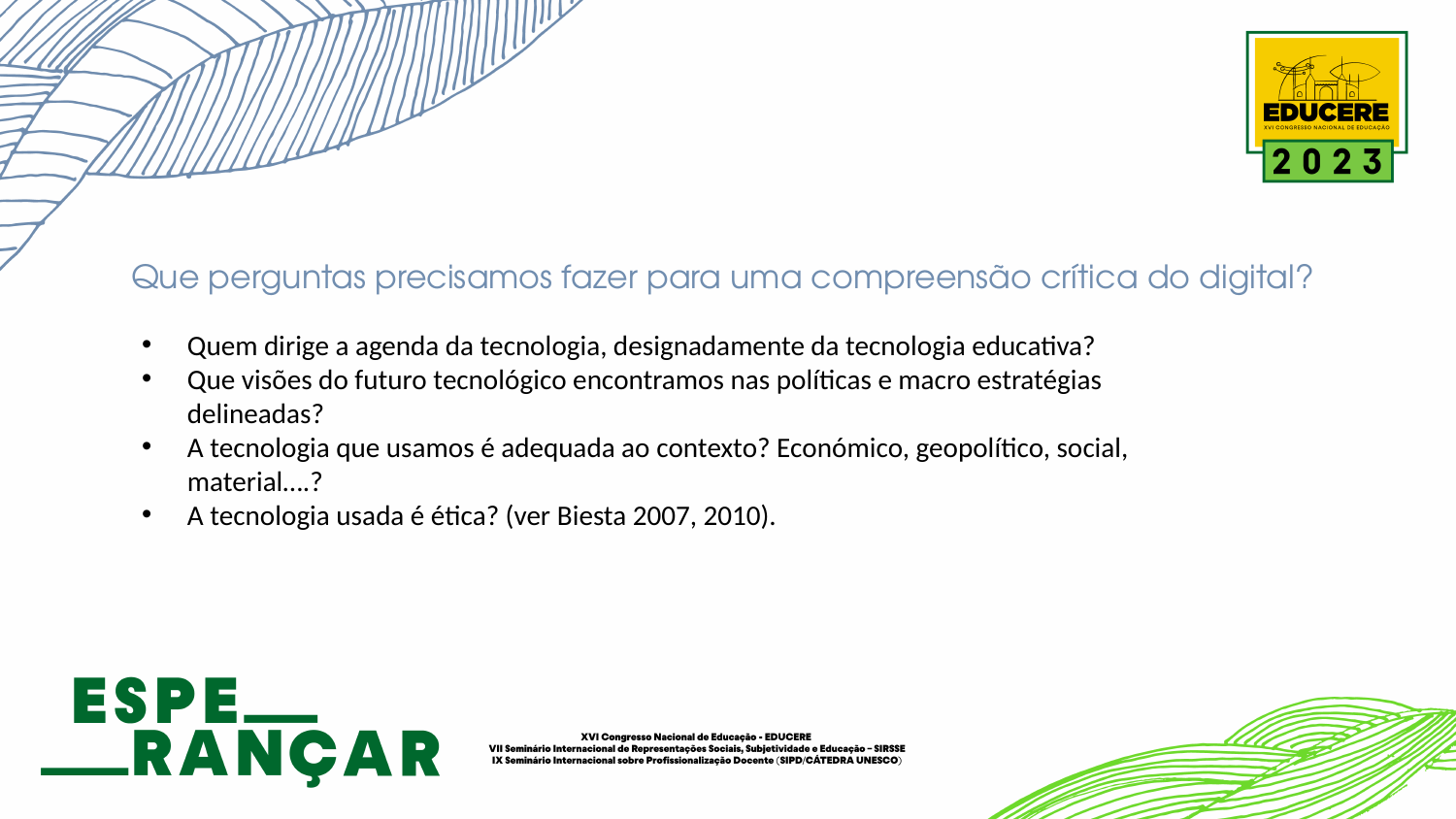

Que perguntas precisamos fazer para uma compreensão crítica do digital?
Quem dirige a agenda da tecnologia, designadamente da tecnologia educativa?
Que visões do futuro tecnológico encontramos nas políticas e macro estratégias delineadas?
A tecnologia que usamos é adequada ao contexto? Económico, geopolítico, social, material….?
A tecnologia usada é ética? (ver Biesta 2007, 2010).